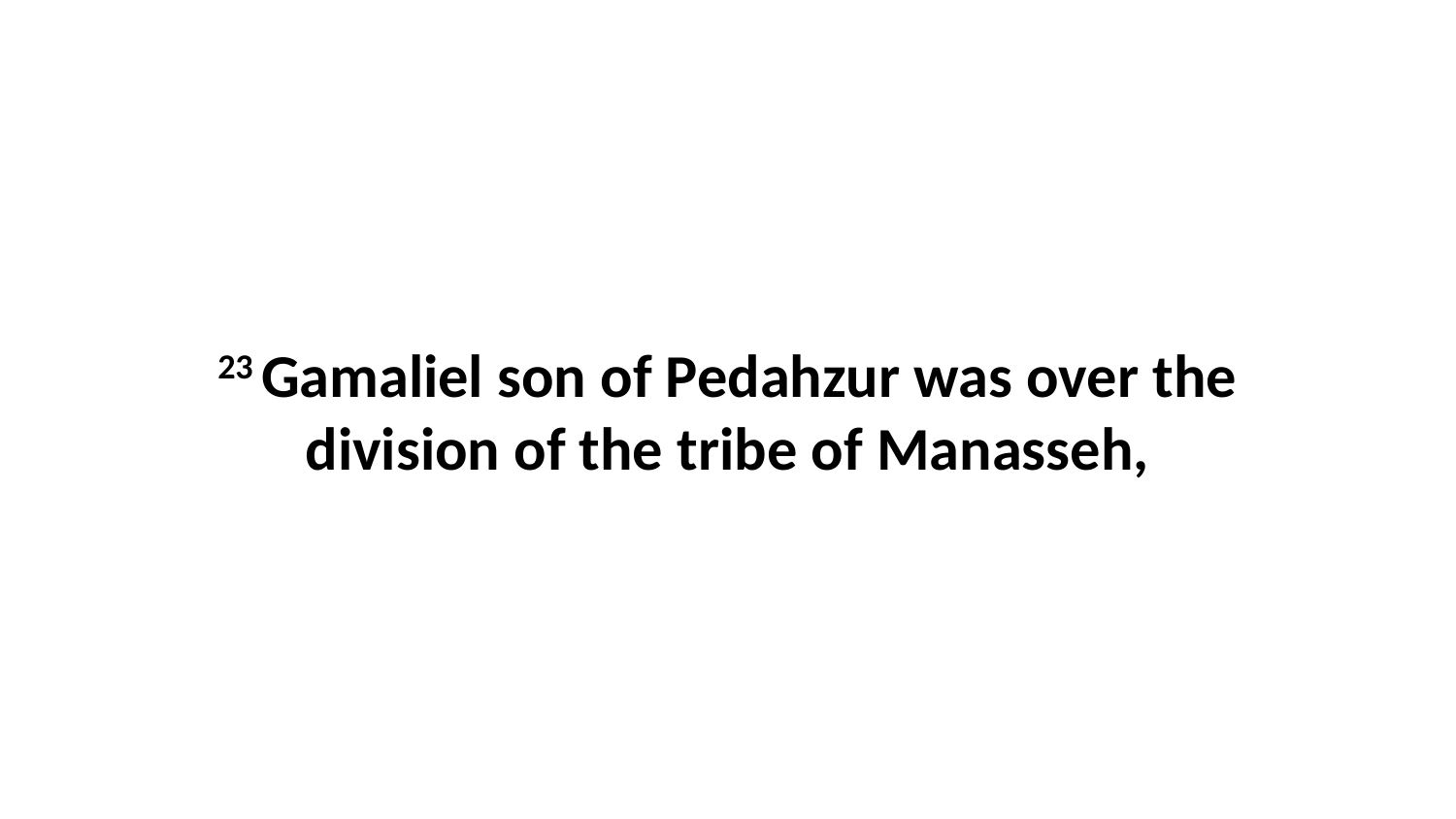

23 Gamaliel son of Pedahzur was over the division of the tribe of Manasseh,